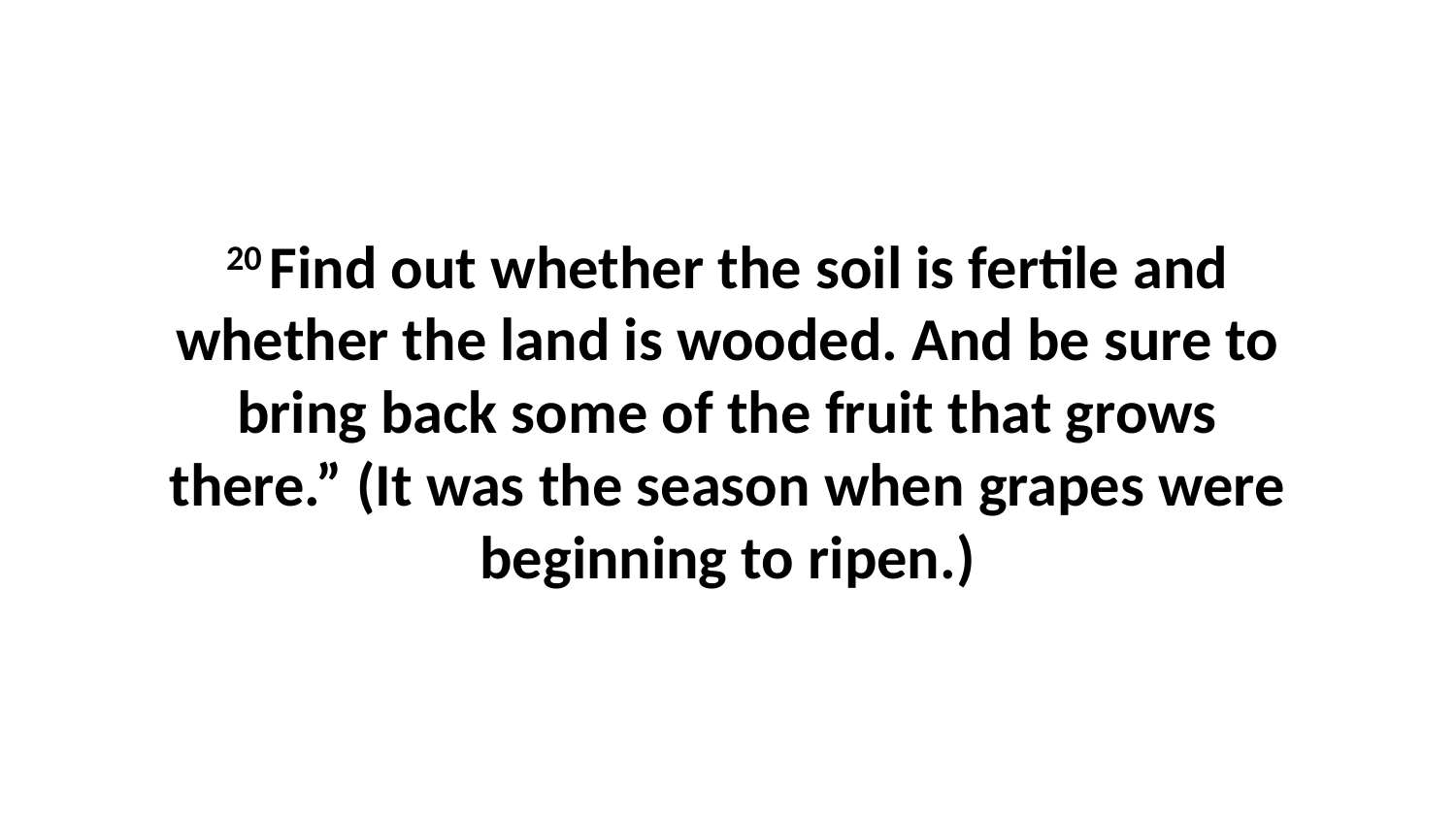

20 Find out whether the soil is fertile and whether the land is wooded. And be sure to bring back some of the fruit that grows there.” (It was the season when grapes were beginning to ripen.)